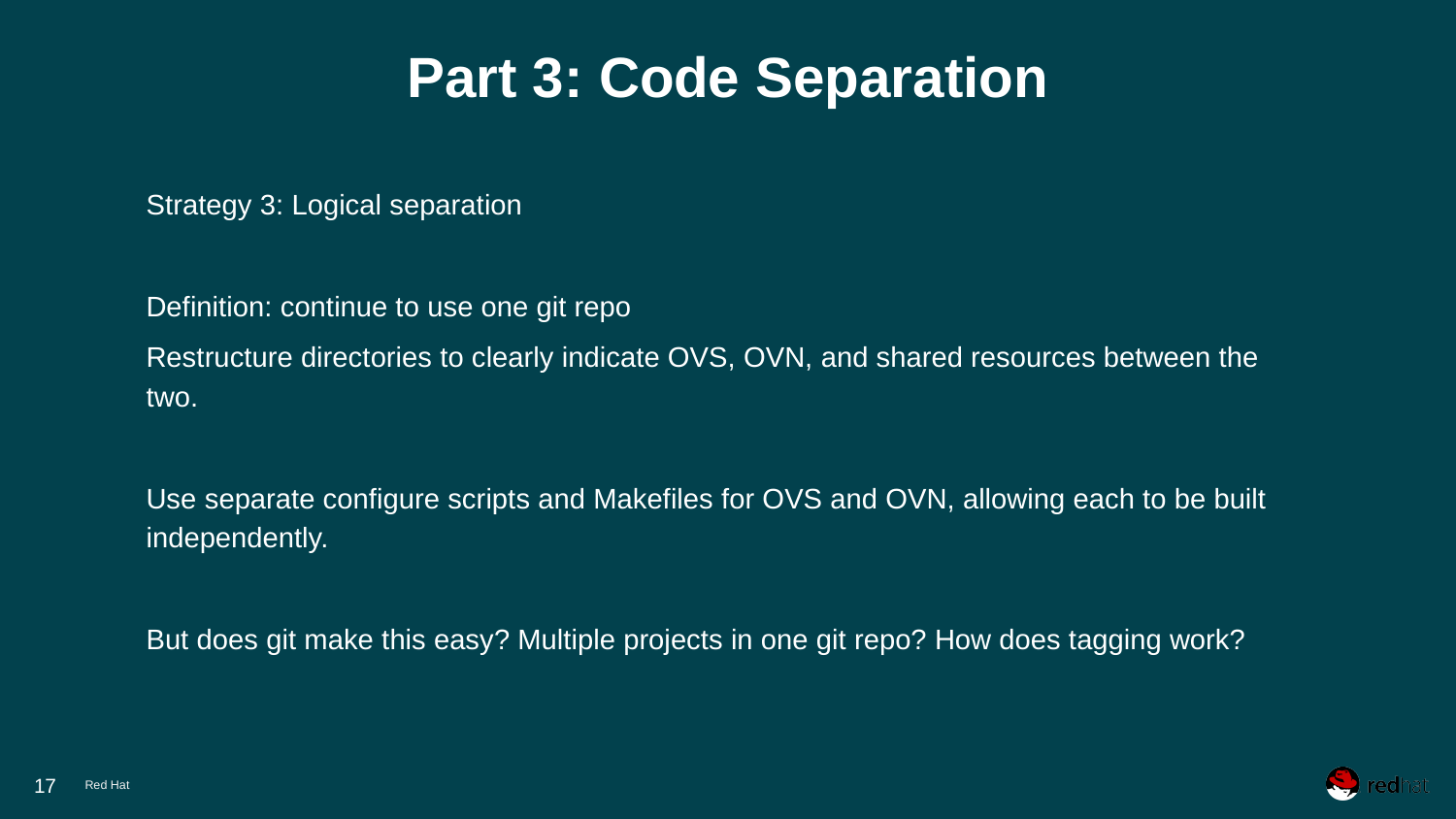

# Part 3: Code Separation

Strategy 3: Logical separation

Definition: continue to use one git repo
Restructure directories to clearly indicate OVS, OVN, and shared resources between the two.

Use separate configure scripts and Makefiles for OVS and OVN, allowing each to be built independently.

But does git make this easy? Multiple projects in one git repo? How does tagging work?
17